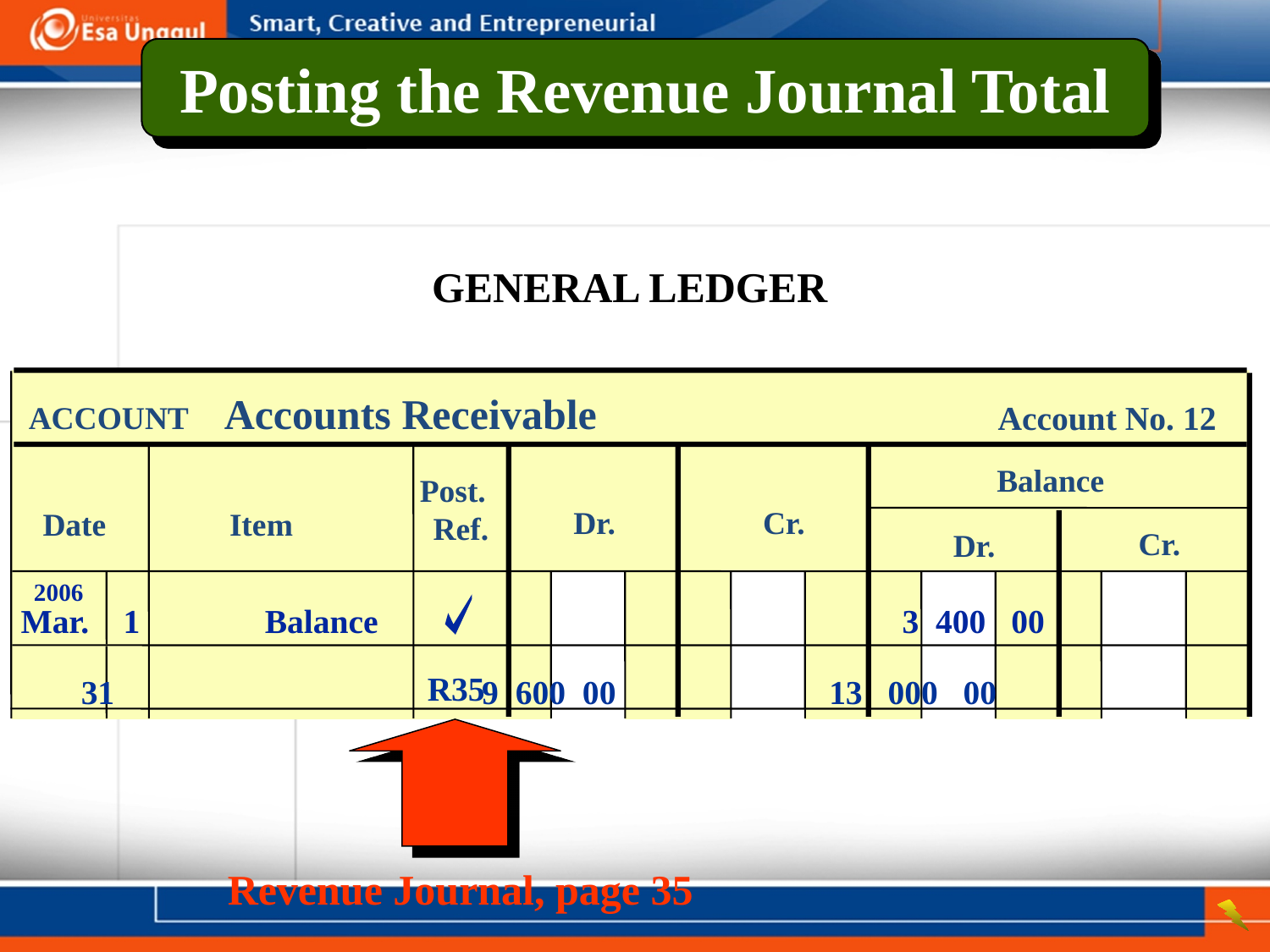

Posting the Revenue Journal Total
GENERAL LEDGER

   Accounts Receivable
Account No. 12
  ACCOUNT

Balance

Post.   Ref.
Dr.
Cr.
Date
Item

Cr.
Dr.
2006

Mar.	1	Balance	3  400   00

31
9  600  00
13   000   00
R35

Revenue Journal, page 35